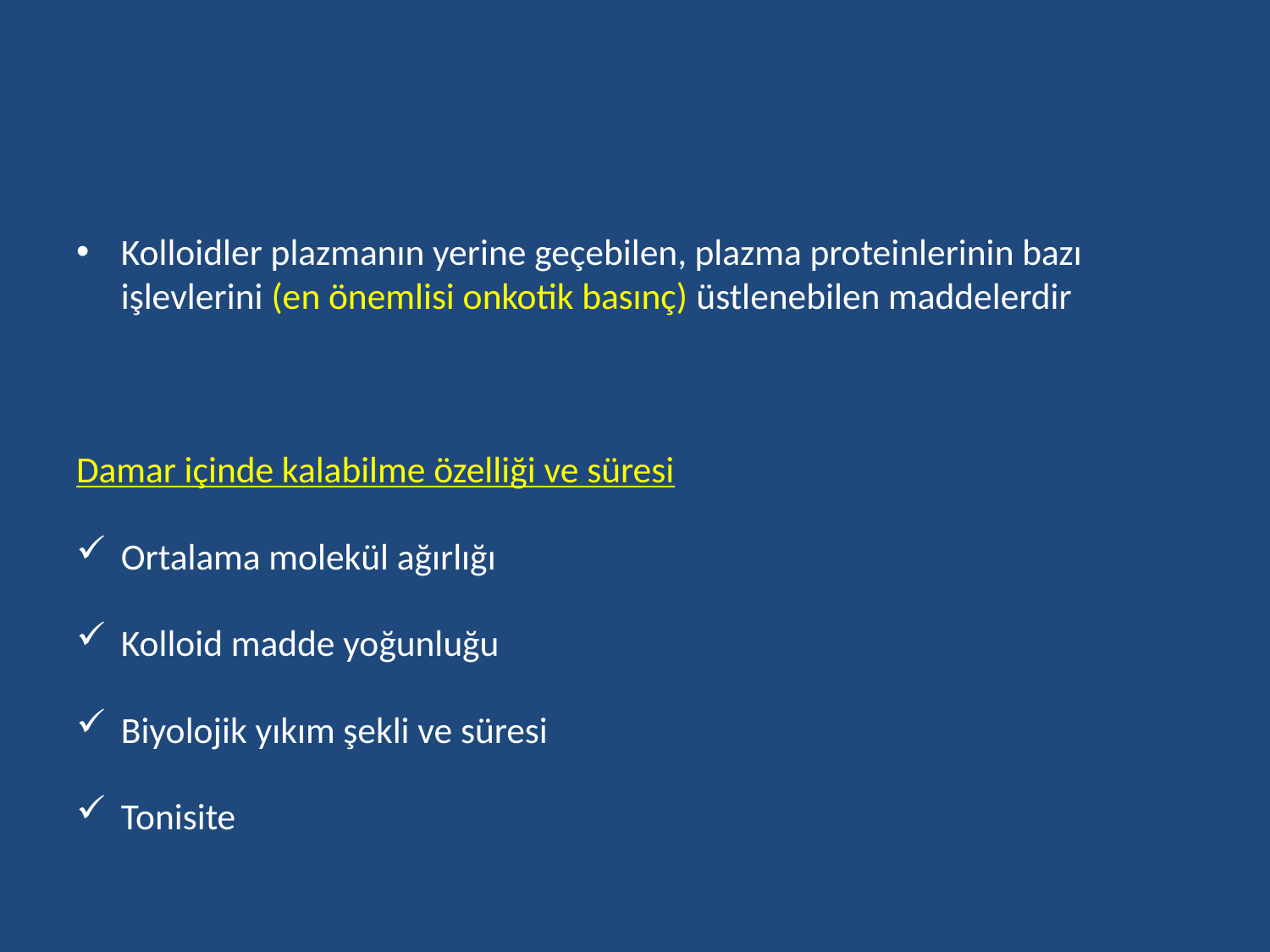

#
Kolloidler plazmanın yerine geçebilen, plazma proteinlerinin bazı işlevlerini (en önemlisi onkotik basınç) üstlenebilen maddelerdir

Damar içinde kalabilme özelliği ve süresi
Ortalama molekül ağırlığı
Kolloid madde yoğunluğu
Biyolojik yıkım şekli ve süresi
Tonisite